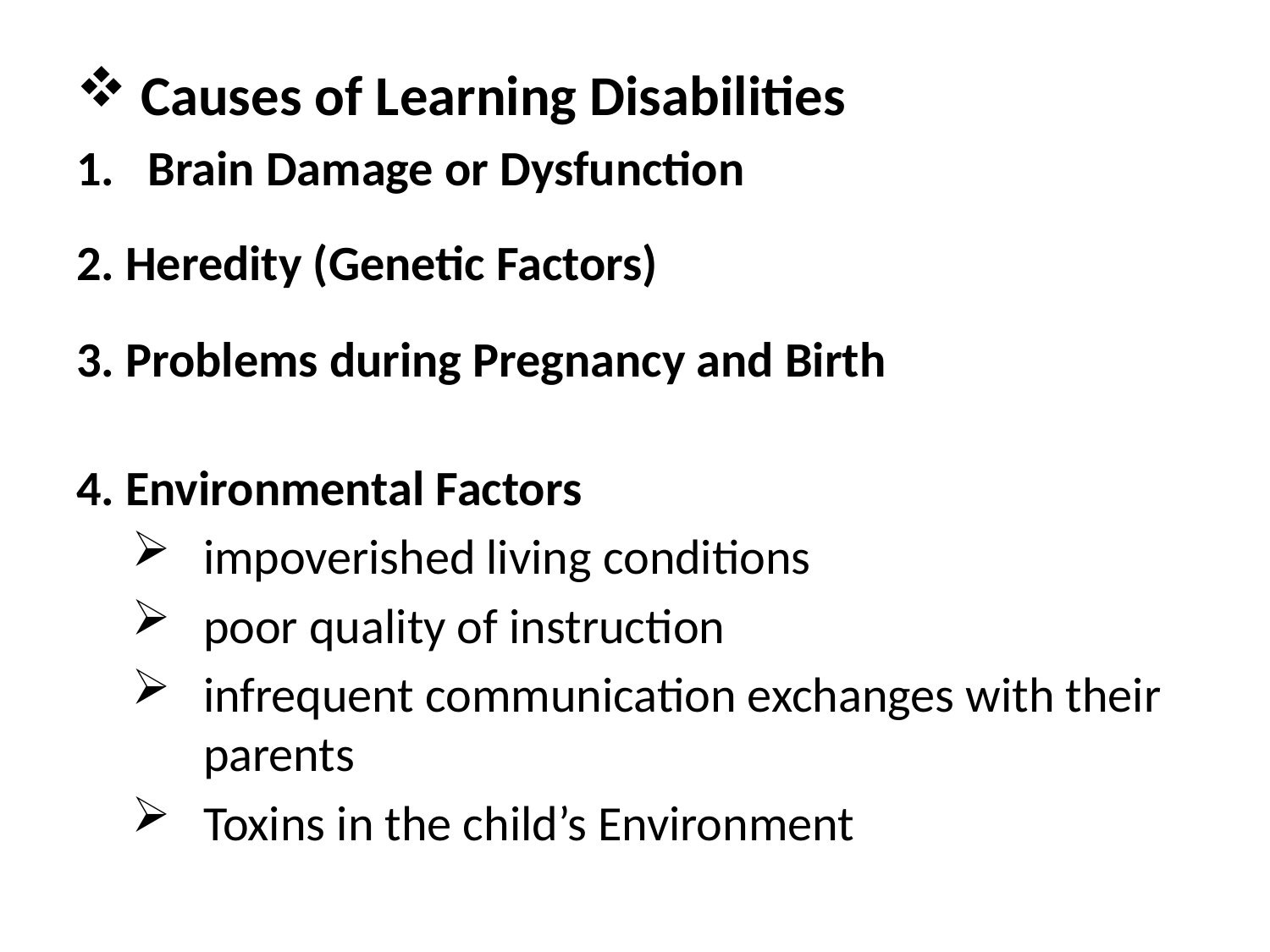

Causes of Learning Disabilities
Brain Damage or Dysfunction

2. Heredity (Genetic Factors)

3. Problems during Pregnancy and Birth

4. Environmental Factors
impoverished living conditions
poor quality of instruction
infrequent communication exchanges with their parents
Toxins in the child’s Environment